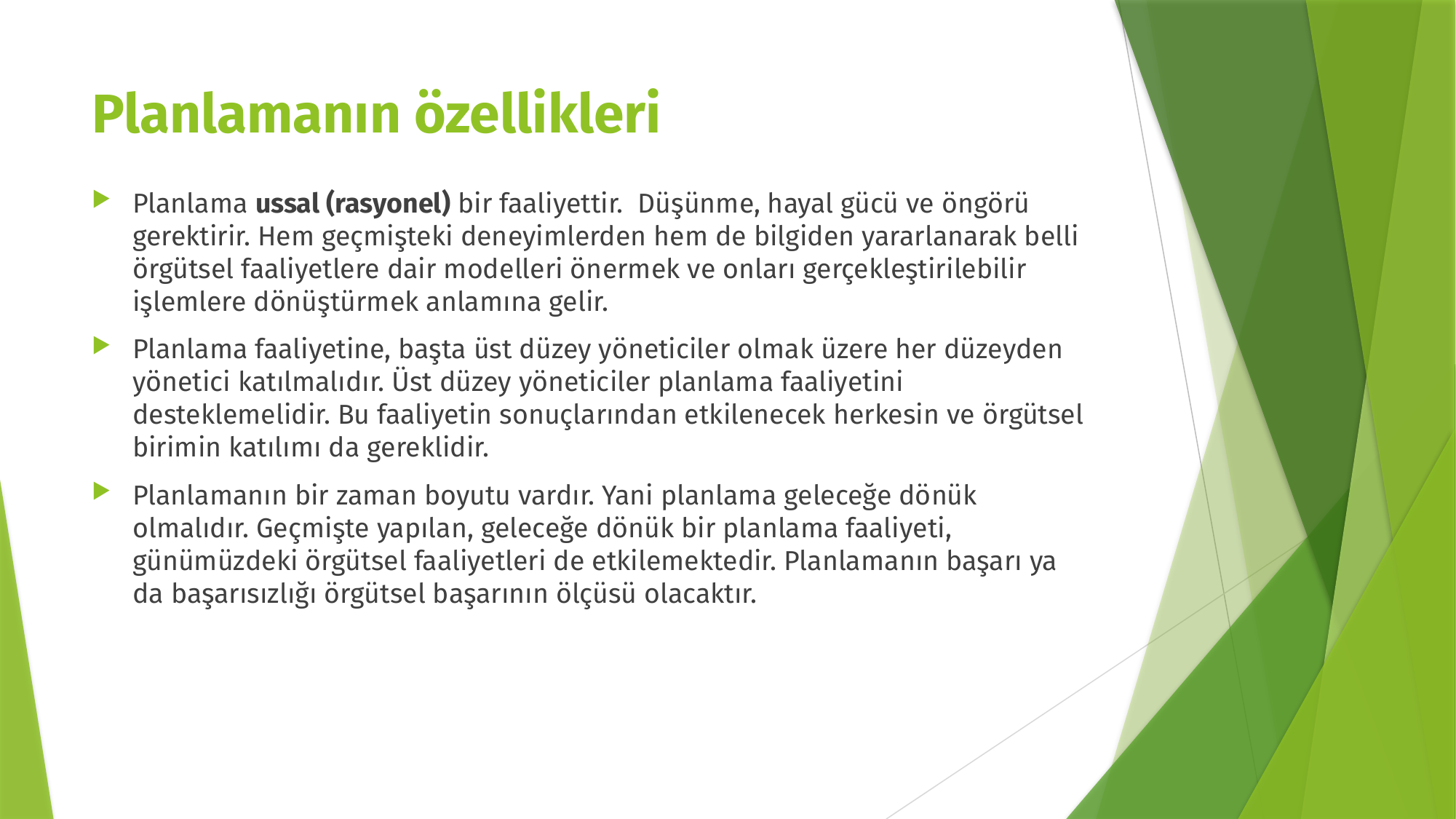

# Planlamanın özellikleri
Planlama ussal (rasyonel) bir faaliyettir.  Düşünme, hayal gücü ve öngörü gerektirir. Hem geçmişteki deneyimlerden hem de bilgiden yararlanarak belli örgütsel faaliyetlere dair modelleri önermek ve onları gerçekleştirilebilir işlemlere dönüştürmek anlamına gelir.
Planlama faaliyetine, başta üst düzey yöneticiler olmak üzere her düzeyden yönetici katılmalıdır. Üst düzey yöneticiler planlama faaliyetini desteklemelidir. Bu faaliyetin sonuçlarından etkilenecek herkesin ve örgütsel birimin katılımı da gereklidir.
Planlamanın bir zaman boyutu vardır. Yani planlama geleceğe dönük olmalıdır. Geçmişte yapılan, geleceğe dönük bir planlama faaliyeti, günümüzdeki örgütsel faaliyetleri de etkilemektedir. Planlamanın başarı ya da başarısızlığı örgütsel başarının ölçüsü olacaktır.